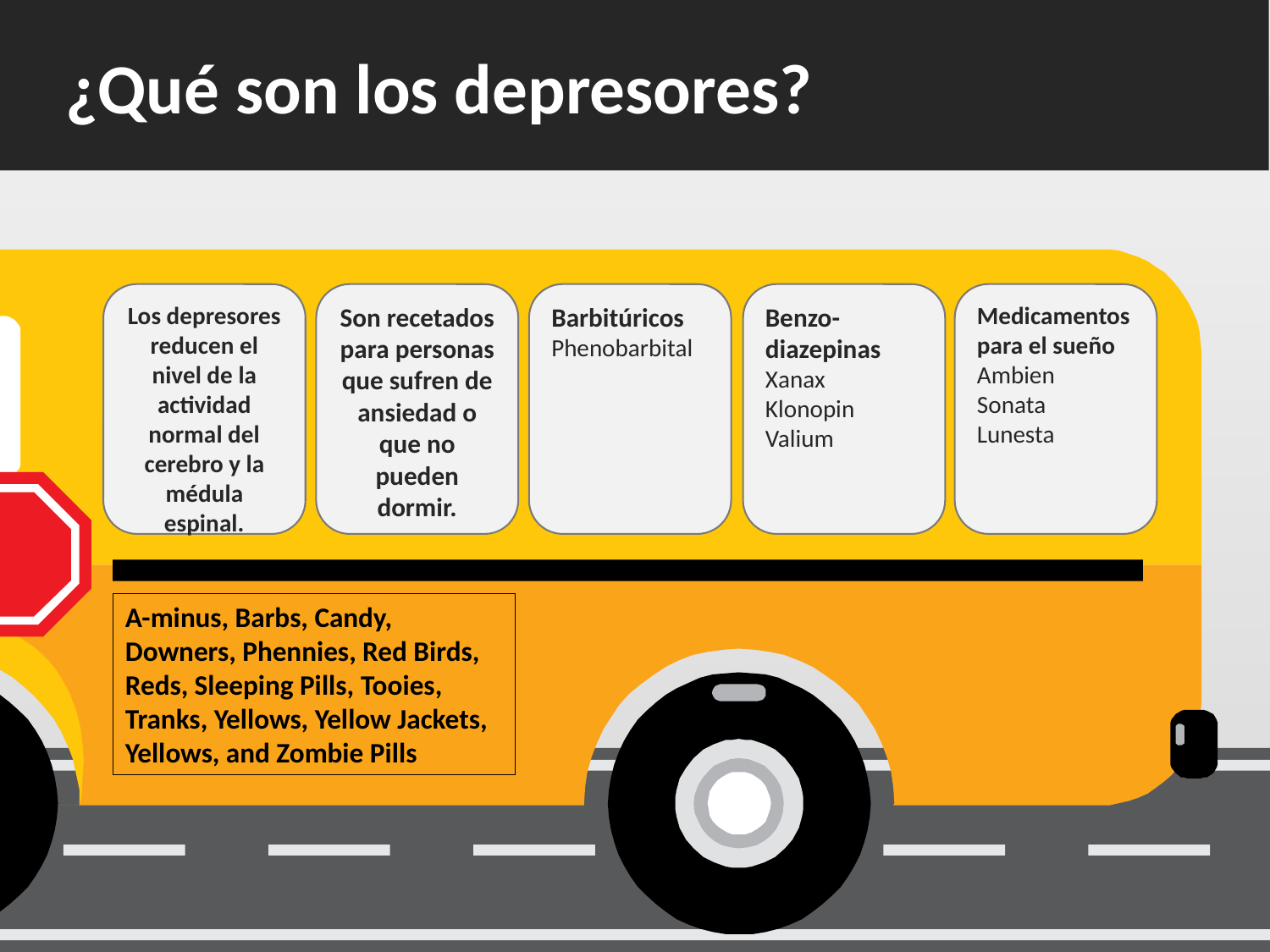

¿Qué son los depresores?

Los depresores reducen el nivel de la actividad normal del cerebro y la médula espinal.
Son recetados para personas que sufren de ansiedad o que no pueden dormir.
Barbitúricos
Phenobarbital
Benzo-diazepinas
Xanax
Klonopin
Valium
Medicamentos para el sueño
Ambien
Sonata
Lunesta

A-minus, Barbs, Candy, Downers, Phennies, Red Birds, Reds, Sleeping Pills, Tooies, Tranks, Yellows, Yellow Jackets, Yellows, and Zombie Pills